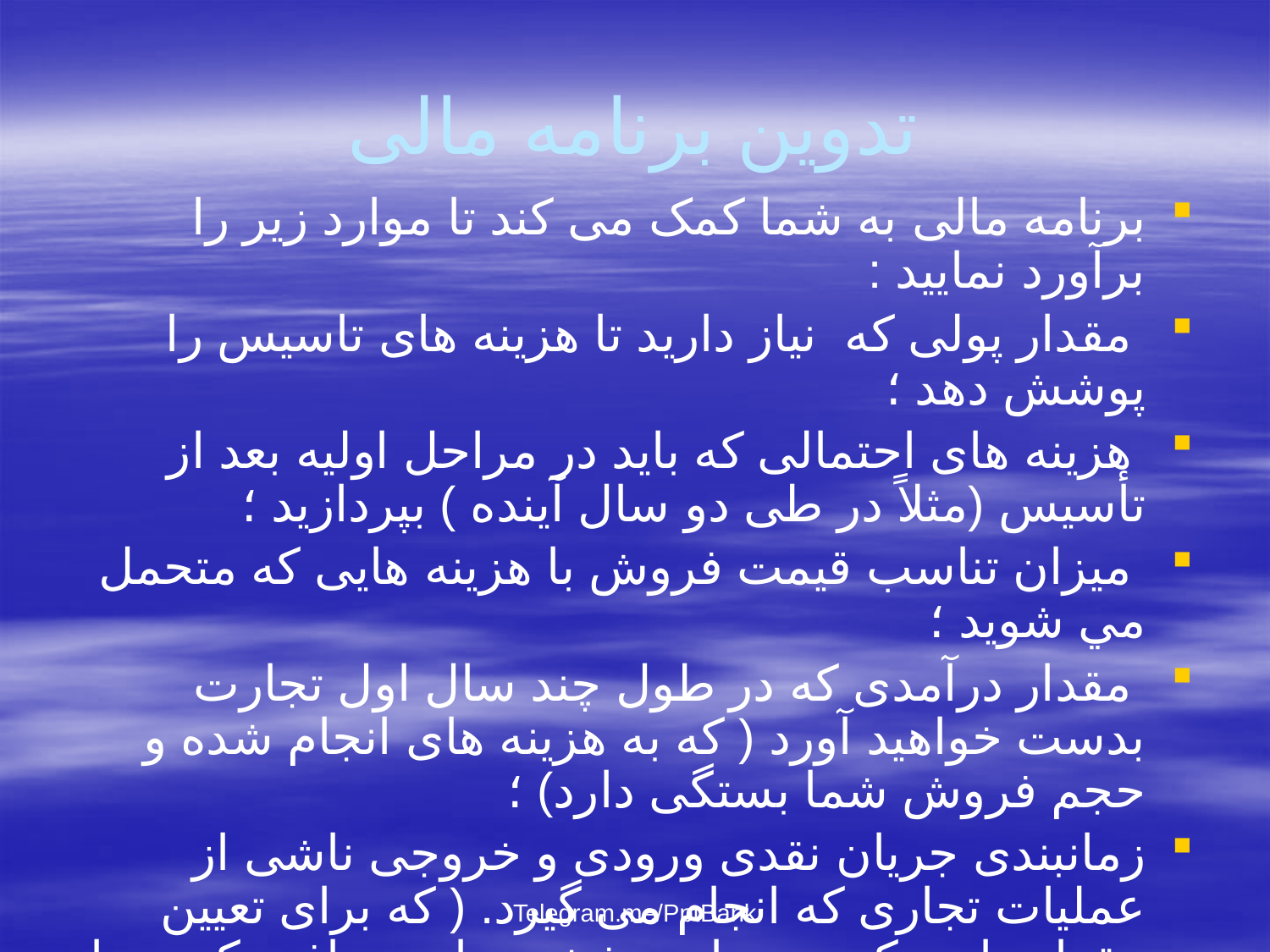

# تدوین برنامه مالی
برنامه مالی به شما کمک می کند تا موارد زیر را برآورد نمایید :
 مقدار پولی که  نياز دارید تا هزينه های تاسيس ‌را پوشش دهد ؛
 هزينه های احتمالی كه باید در مراحل اوليه بعد از تأسيس (‌مثلاً‌ در طی دو سال آینده ) بپردازید ؛
 میزان تناسب قیمت فروش با هزینه هایی که متحمل مي شويد ؛
 مقدار درآمدی كه در طول چند سال اول تجارت بدست خواهید آورد ( كه به هزينه های انجام شده و حجم فروش شما بستگی دارد) ؛
زمانبندی جریان نقدی ورودی و خروجی ناشی از عملیات تجاری که انجام می گیرد. ( كه برای تعیین مقدار وامی كه در زمان مشخص باید دریافت کنید،  يا سرمايه گذاری که باید در تاریخ معلوم  انجام دهید، موثر است ) ؛
Telegram.me/PptBank